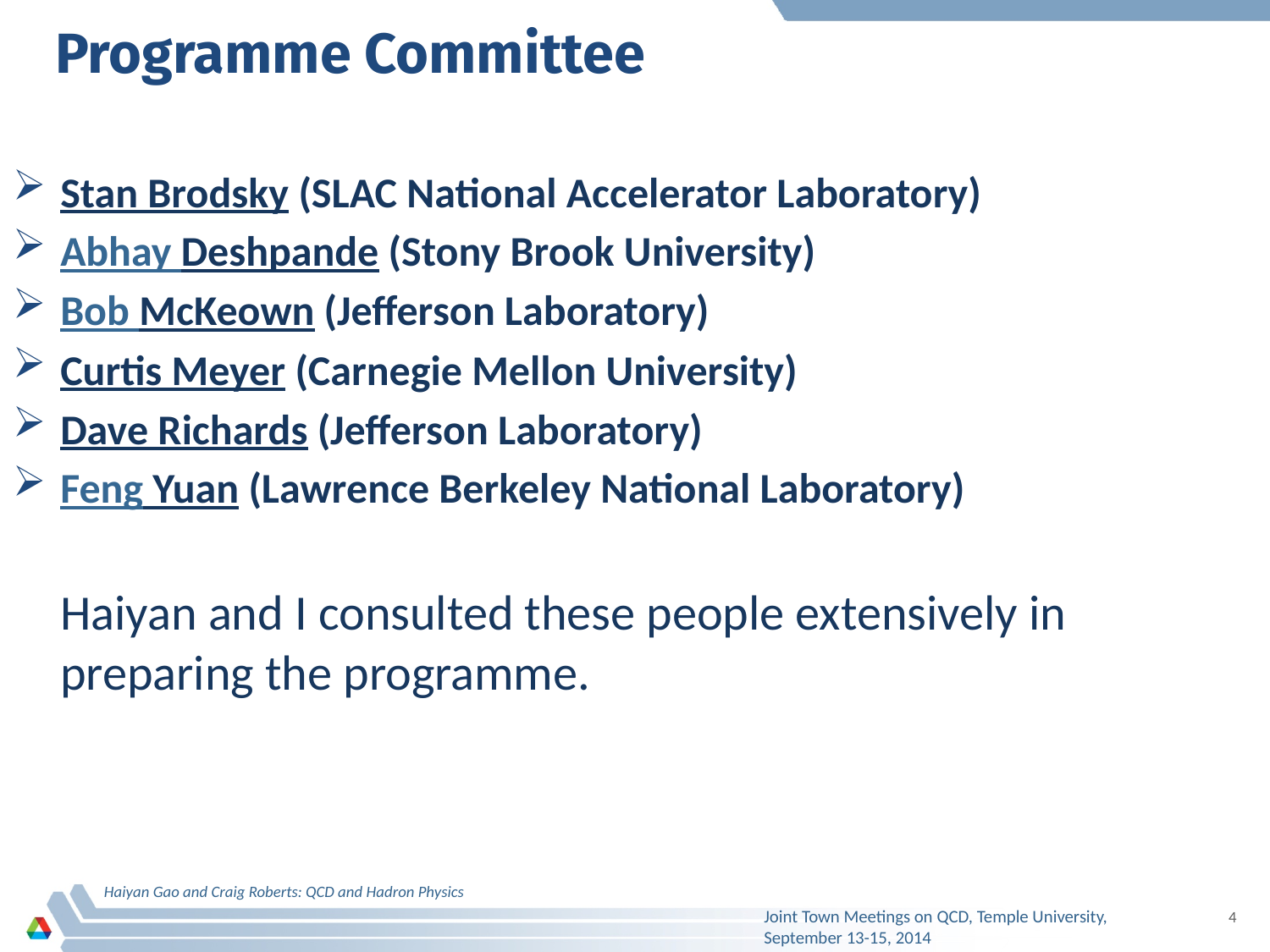

# Programme Committee
Stan Brodsky (SLAC National Accelerator Laboratory)
Abhay Deshpande (Stony Brook University)
Bob McKeown (Jefferson Laboratory)
Curtis Meyer (Carnegie Mellon University)
Dave Richards (Jefferson Laboratory)
Feng Yuan (Lawrence Berkeley National Laboratory)

	Haiyan and I consulted these people extensively in preparing the programme.
Haiyan Gao and Craig Roberts: QCD and Hadron Physics
Joint Town Meetings on QCD, Temple University, September 13-15, 2014
4